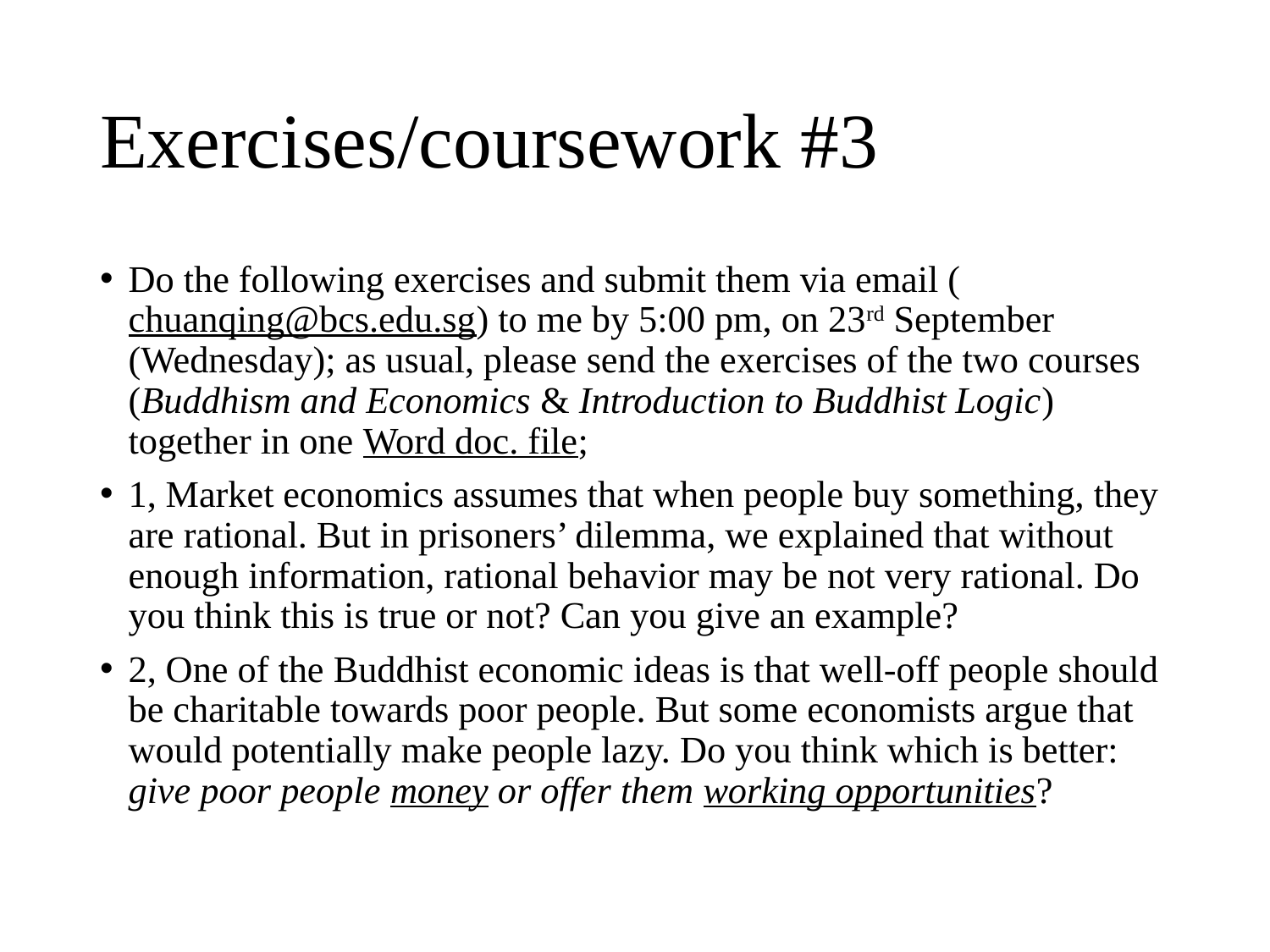

# Exercises/coursework #3
Do the following exercises and submit them via email (chuanqing@bcs.edu.sg) to me by 5:00 pm, on 23rd September (Wednesday); as usual, please send the exercises of the two courses (Buddhism and Economics & Introduction to Buddhist Logic) together in one Word doc. file;
1, Market economics assumes that when people buy something, they are rational. But in prisoners’ dilemma, we explained that without enough information, rational behavior may be not very rational. Do you think this is true or not? Can you give an example?
2, One of the Buddhist economic ideas is that well-off people should be charitable towards poor people. But some economists argue that would potentially make people lazy. Do you think which is better: give poor people money or offer them working opportunities?